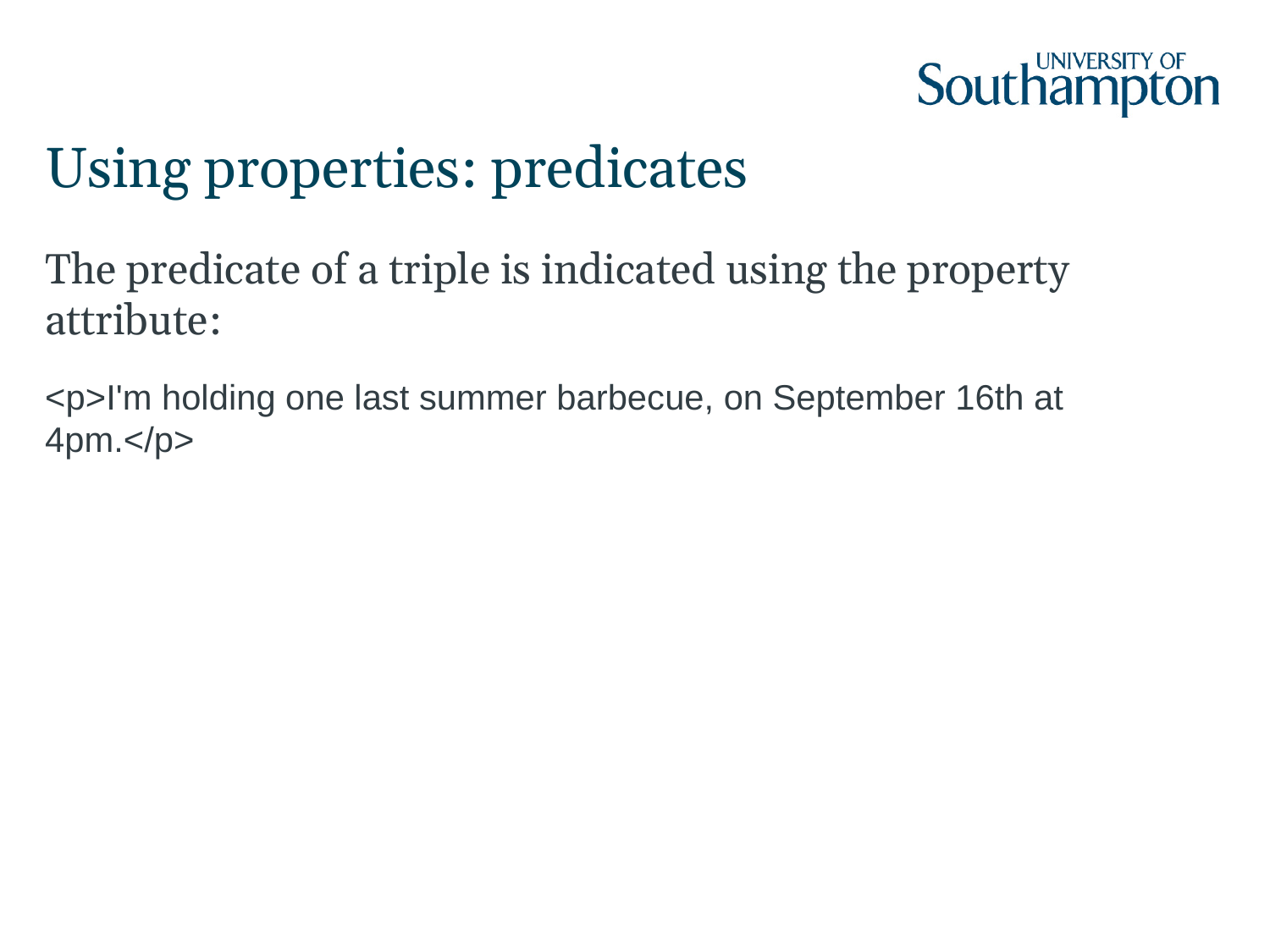

# Using properties: predicates
The predicate of a triple is indicated using the property attribute:
<p>I'm holding one last summer barbecue, on September 16th at 4pm.</p>